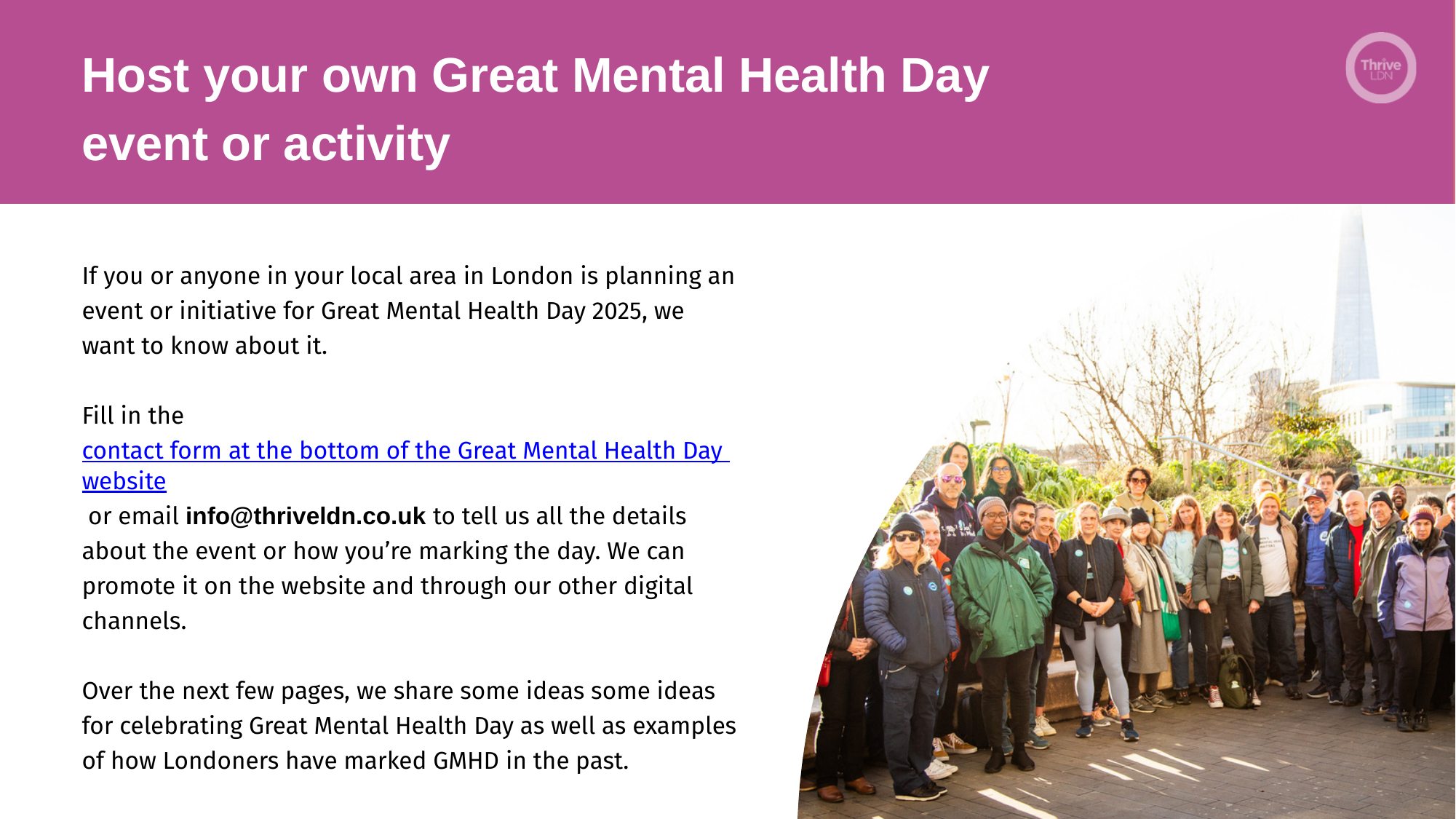

Host your own Great Mental Health Day event or activity

If you or anyone in your local area in London is planning an event or initiative for Great Mental Health Day 2025, we want to know about it.

Fill in the contact form at the bottom of the Great Mental Health Day website or email info@thriveldn.co.uk to tell us all the details about the event or how you’re marking the day. We can promote it on the website and through our other digital channels.

Over the next few pages, we share some ideas some ideas for celebrating Great Mental Health Day as well as examples of how Londoners have marked GMHD in the past.